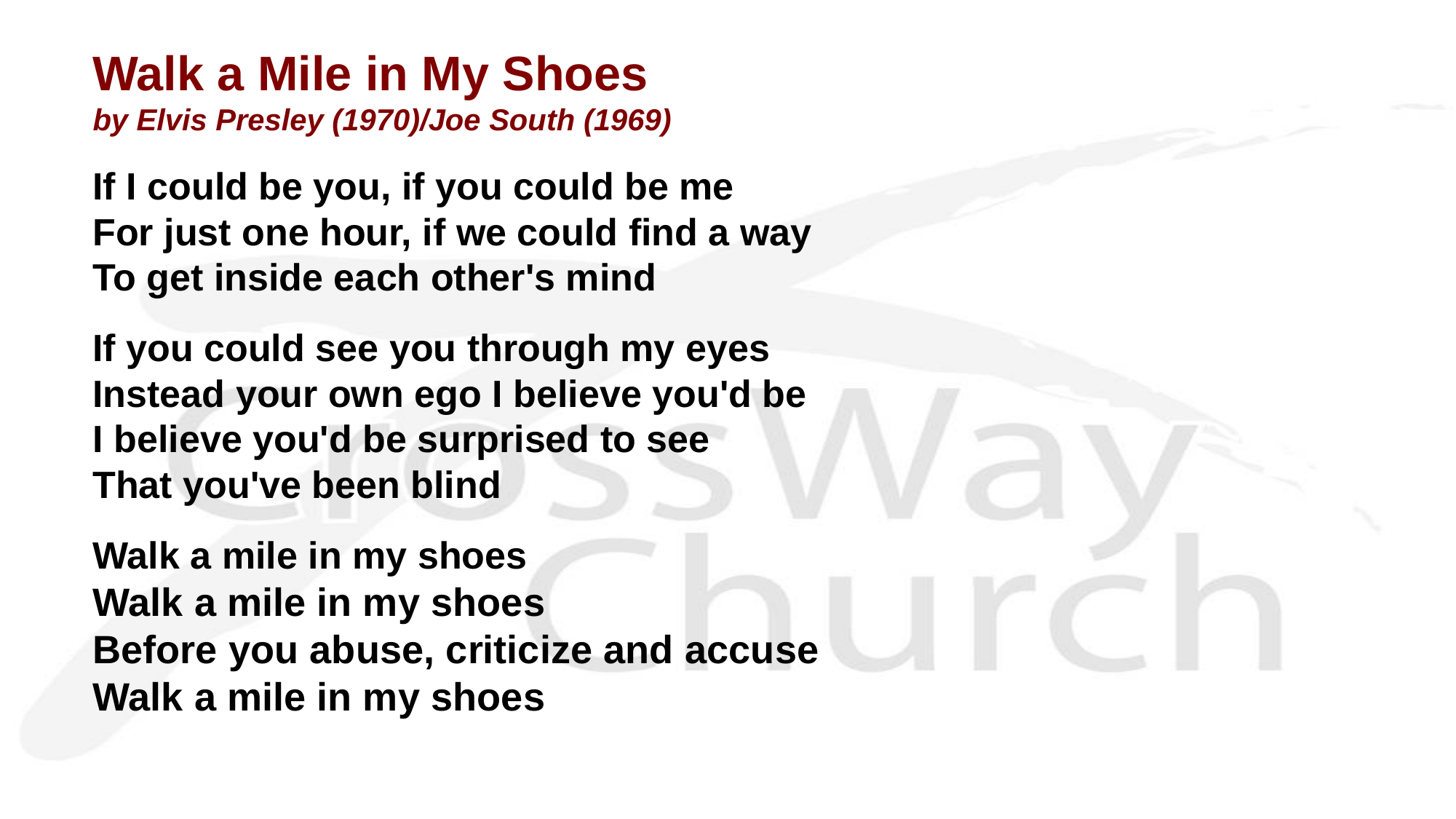

Walk a Mile in My Shoes
by Elvis Presley (1970)/Joe South (1969)

If I could be you, if you could be me
For just one hour, if we could find a way
To get inside each other's mind

If you could see you through my eyes
Instead your own ego I believe you'd be
I believe you'd be surprised to see
That you've been blind

Walk a mile in my shoes
Walk a mile in my shoes
Before you abuse, criticize and accuse
Walk a mile in my shoes